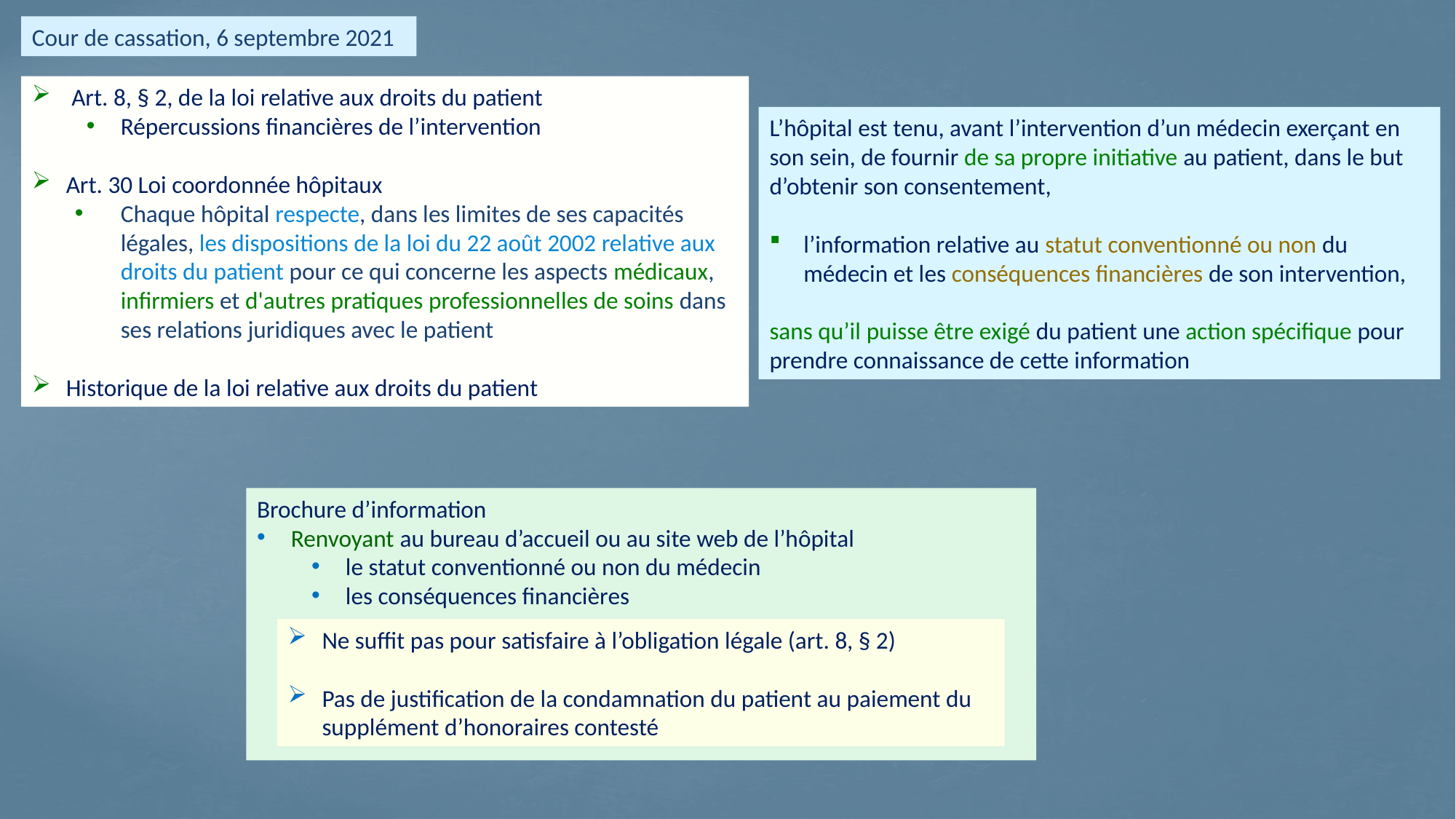

Cour de cassation, 6 septembre 2021
 Art. 8, § 2, de la loi relative aux droits du patient
Répercussions financières de l’intervention

Art. 30 Loi coordonnée hôpitaux
Chaque hôpital respecte, dans les limites de ses capacités légales, les dispositions de la loi du 22 août 2002 relative aux droits du patient pour ce qui concerne les aspects médicaux, infirmiers et d'autres pratiques professionnelles de soins dans ses relations juridiques avec le patient

Historique de la loi relative aux droits du patient
L’hôpital est tenu, avant l’intervention d’un médecin exerçant en son sein, de fournir de sa propre initiative au patient, dans le but d’obtenir son consentement,

l’information relative au statut conventionné ou non du médecin et les conséquences financières de son intervention,

sans qu’il puisse être exigé du patient une action spécifique pour prendre connaissance de cette information
Brochure d’information
Renvoyant au bureau d’accueil ou au site web de l’hôpital
le statut conventionné ou non du médecin
les conséquences financières

Ne suffit pas pour satisfaire à l’obligation légale (art. 8, § 2)

Pas de justification de la condamnation du patient au paiement du supplément d’honoraires contesté